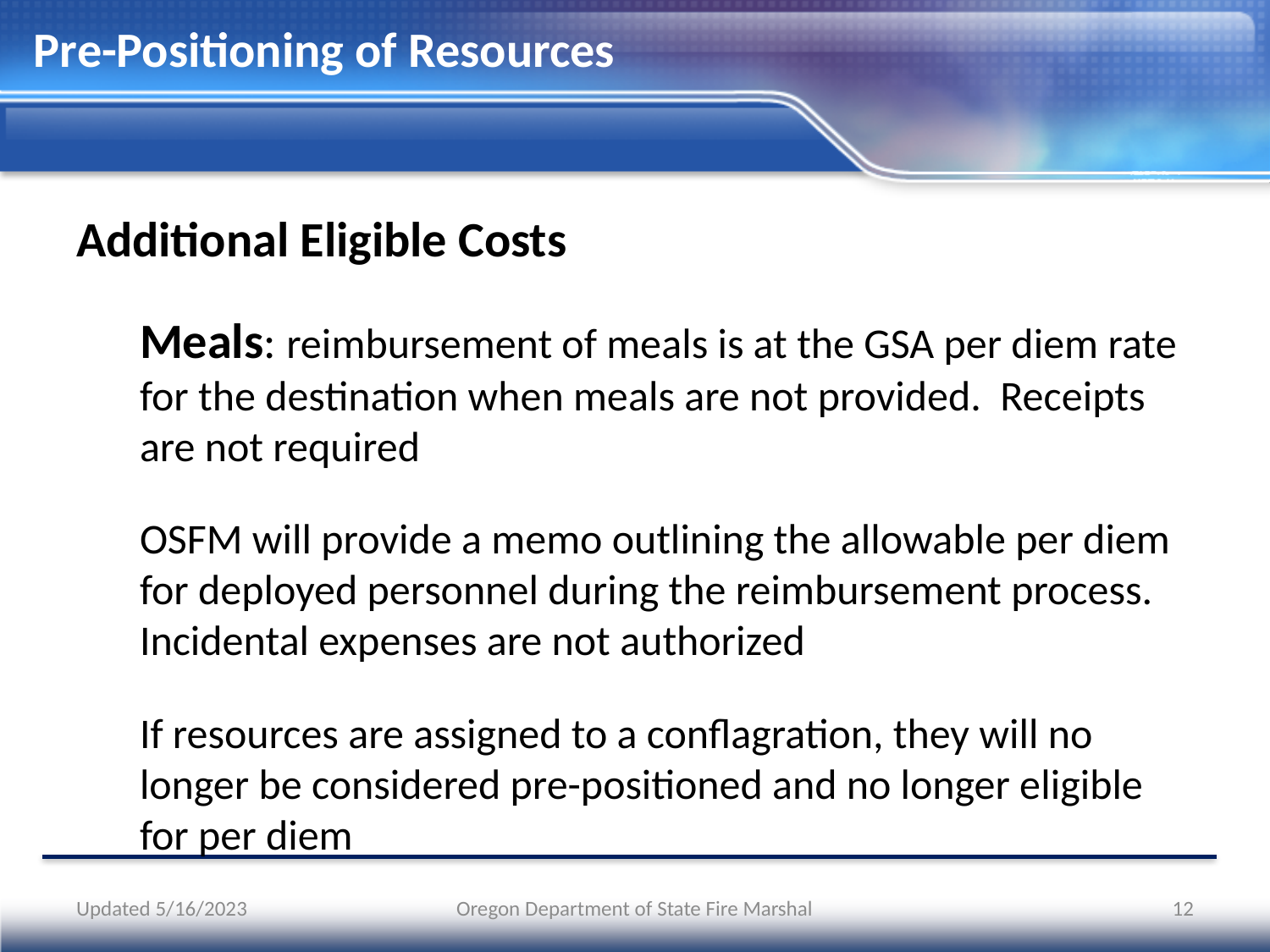

# Pre-Positioning of Resources

Additional Eligible Costs
Meals: reimbursement of meals is at the GSA per diem rate for the destination when meals are not provided.  Receipts are not required
OSFM will provide a memo outlining the allowable per diem for deployed personnel during the reimbursement process. Incidental expenses are not authorized
If resources are assigned to a conflagration, they will no longer be considered pre-positioned and no longer eligible for per diem
Updated 5/16/2023
Oregon Department of State Fire Marshal
12